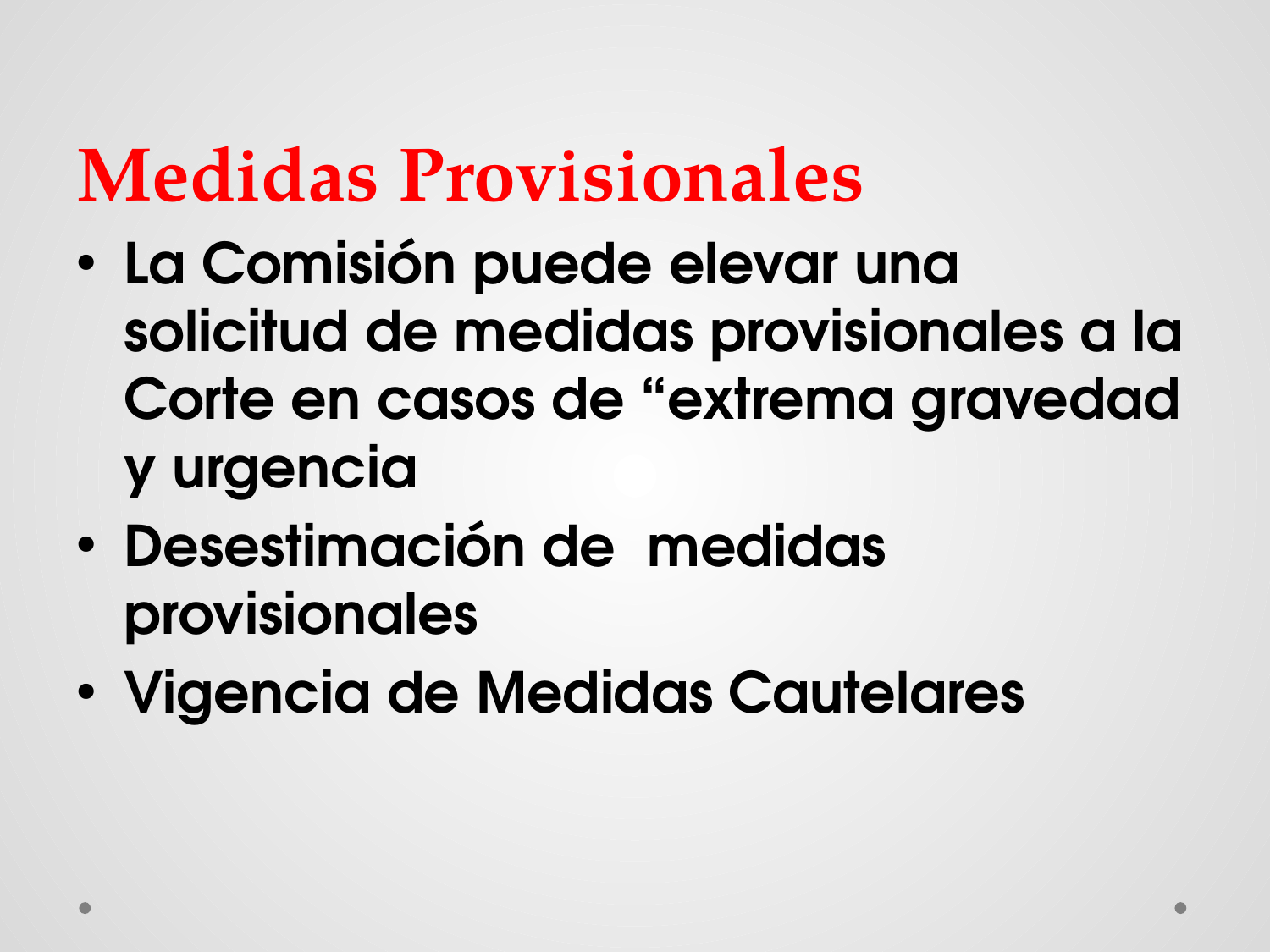

#

Medidas Provisionales
La Comisión puede elevar una solicitud de medidas provisionales a la Corte en casos de “extrema gravedad y urgencia
Desestimación de  medidas provisionales
Vigencia de Medidas Cautelares